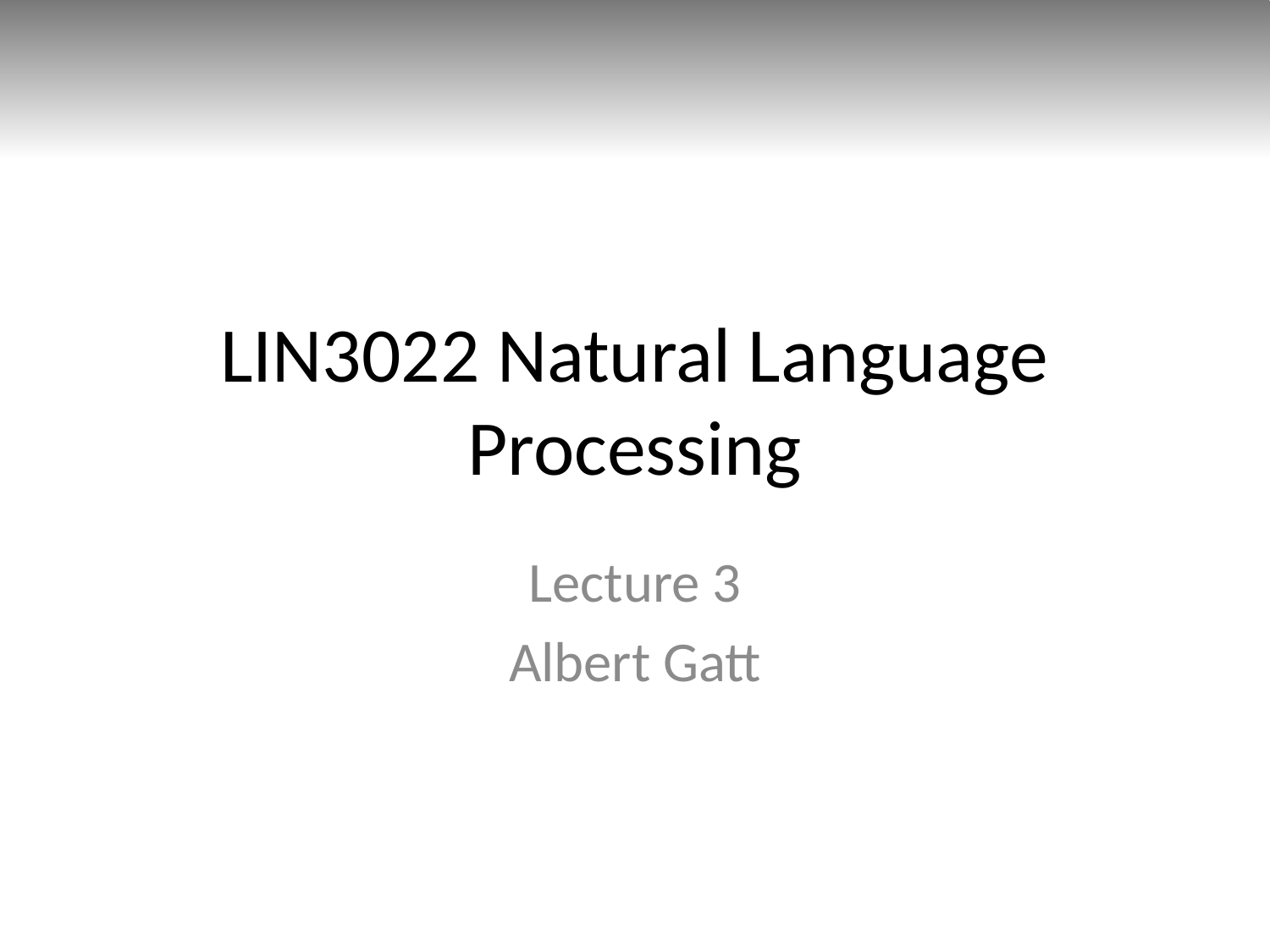

# LIN3022 Natural Language Processing
Lecture 3
Albert Gatt